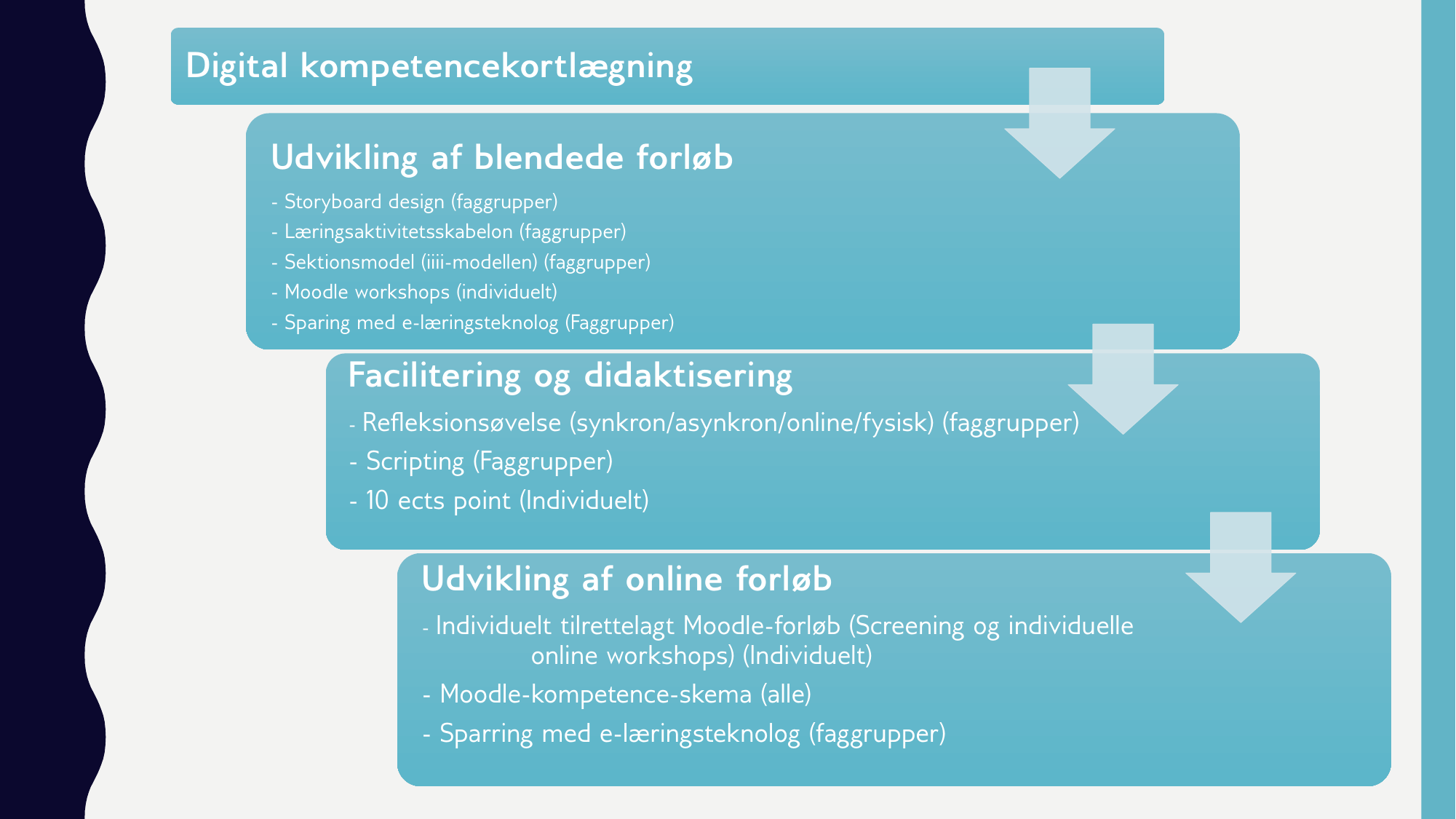

Digital kompetencekortlægning
Udvikling af blendede forløb
- Storyboard design (faggrupper)
- Læringsaktivitetsskabelon (faggrupper)
- Sektionsmodel (iiii-modellen) (faggrupper)
- Moodle workshops (individuelt)
- Sparing med e-læringsteknolog (Faggrupper)
Facilitering og didaktisering
- Refleksionsøvelse (synkron/asynkron/online/fysisk) (faggrupper)
- Scripting (Faggrupper)
- 10 ects point (Individuelt)

Udvikling af online forløb
- Individuelt tilrettelagt Moodle-forløb (Screening og individuelle 			online workshops) (Individuelt)
- Moodle-kompetence-skema (alle)
- Sparring med e-læringsteknolog (faggrupper)